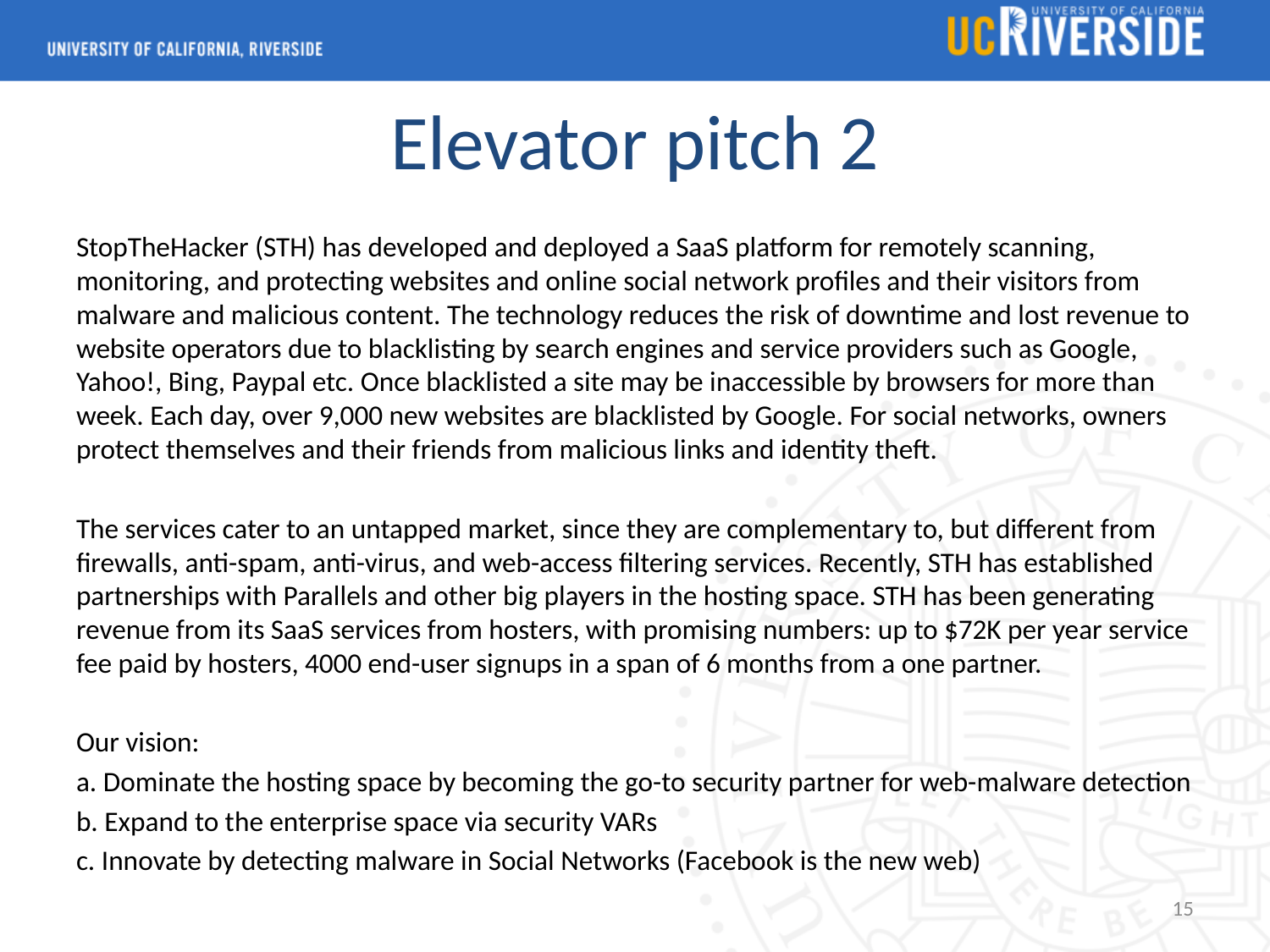

# Elevator pitch 2
StopTheHacker (STH) has developed and deployed a SaaS platform for remotely scanning, monitoring, and protecting websites and online social network profiles and their visitors from malware and malicious content. The technology reduces the risk of downtime and lost revenue to website operators due to blacklisting by search engines and service providers such as Google, Yahoo!, Bing, Paypal etc. Once blacklisted a site may be inaccessible by browsers for more than week. Each day, over 9,000 new websites are blacklisted by Google. For social networks, owners protect themselves and their friends from malicious links and identity theft.

The services cater to an untapped market, since they are complementary to, but different from firewalls, anti-spam, anti-virus, and web-access filtering services. Recently, STH has established partnerships with Parallels and other big players in the hosting space. STH has been generating revenue from its SaaS services from hosters, with promising numbers: up to $72K per year service fee paid by hosters, 4000 end-user signups in a span of 6 months from a one partner.

Our vision:
a. Dominate the hosting space by becoming the go-to security partner for web-malware detection
b. Expand to the enterprise space via security VARs
c. Innovate by detecting malware in Social Networks (Facebook is the new web)
15